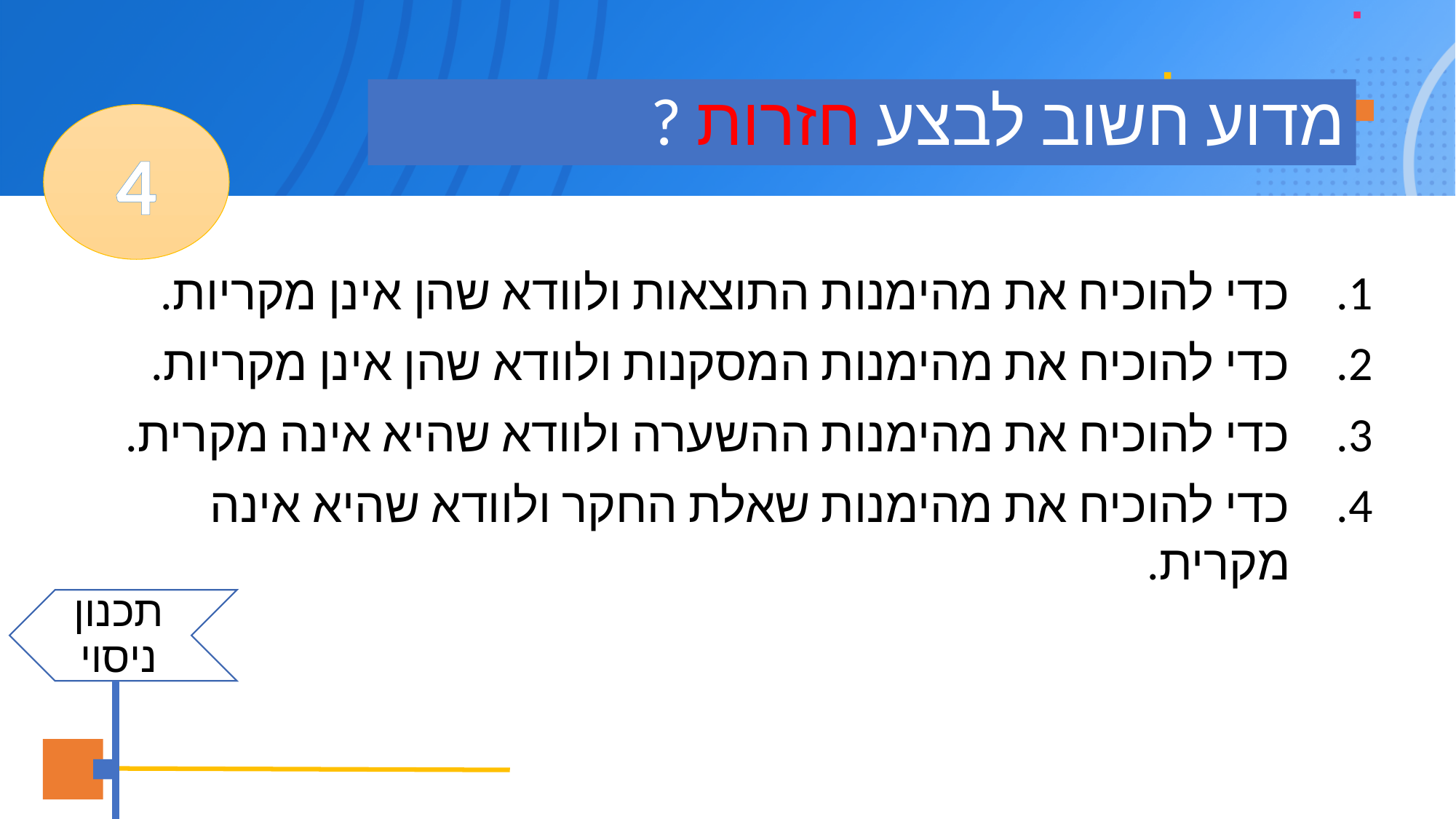

# מדוע חשוב לבצע חזרות ?
4
כדי להוכיח את מהימנות התוצאות ולוודא שהן אינן מקריות.
כדי להוכיח את מהימנות המסקנות ולוודא שהן אינן מקריות.
כדי להוכיח את מהימנות ההשערה ולוודא שהיא אינה מקרית.
כדי להוכיח את מהימנות שאלת החקר ולוודא שהיא אינה מקרית.

תכנון ניסוי